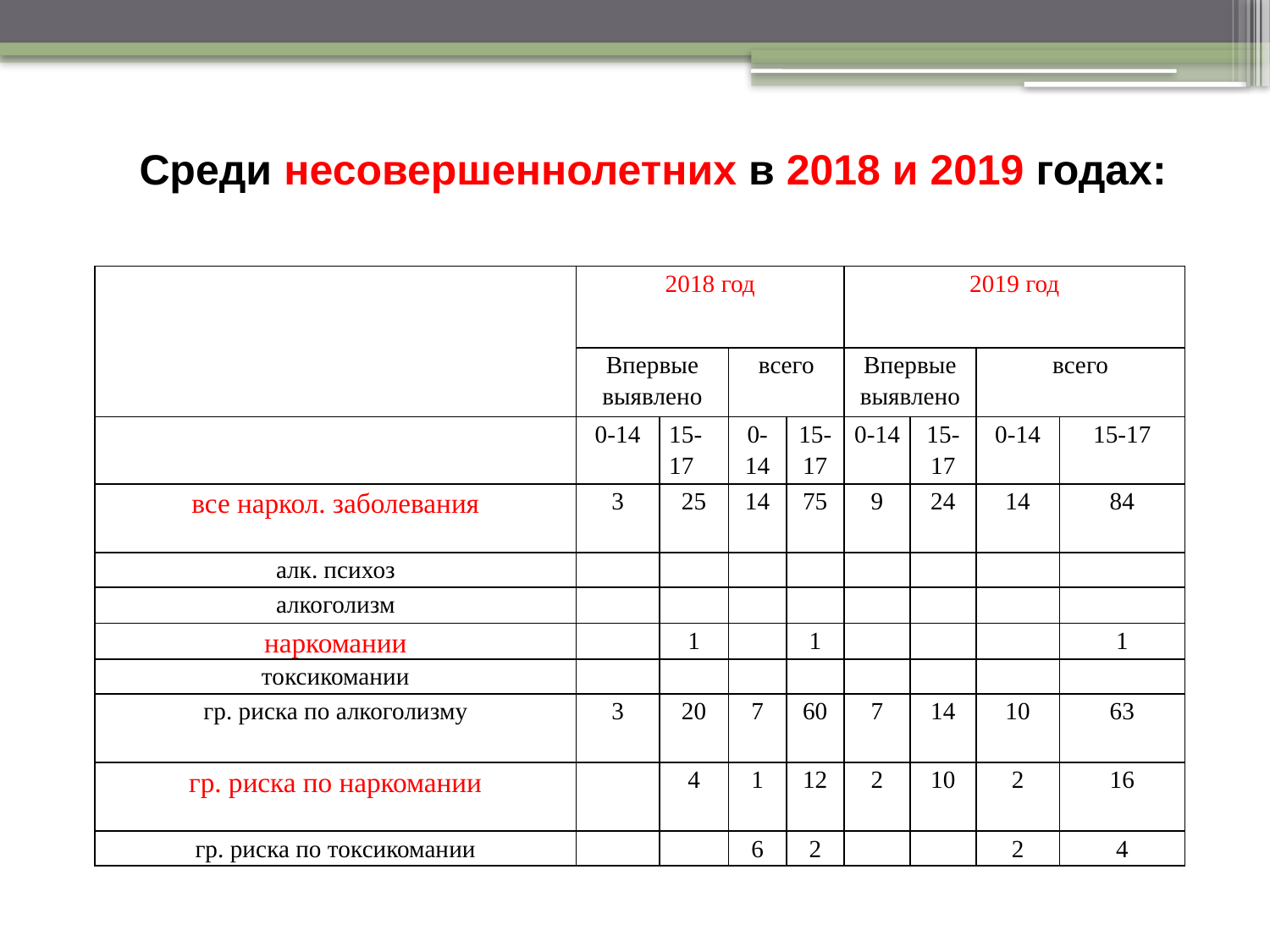

# Среди несовершеннолетних в 2018 и 2019 годах:

|  | 2018 год |  |  |  | 2019 год |  |  |  |
| --- | --- | --- | --- | --- | --- | --- | --- | --- |
|  | Впервые выявлено |  | всего |  | Впервые выявлено |  | всего |  |
|  | 0-14 | 15-17 | 0-14 | 15-17 | 0-14 | 15-17 | 0-14 | 15-17 |
| все наркол. заболевания | 3 | 25 | 14 | 75 | 9 | 24 | 14 | 84 |
| алк. психоз |  |  |  |  |  |  |  |  |
| алкоголизм |  |  |  |  |  |  |  |  |
| наркомании |  | 1 |  | 1 |  |  |  | 1 |
| токсикомании |  |  |  |  |  |  |  |  |
| гр. риска по алкоголизму | 3 | 20 | 7 | 60 | 7 | 14 | 10 | 63 |
| гр. риска по наркомании |  | 4 | 1 | 12 | 2 | 10 | 2 | 16 |
| гр. риска по токсикомании |  |  | 6 | 2 |  |  | 2 | 4 |